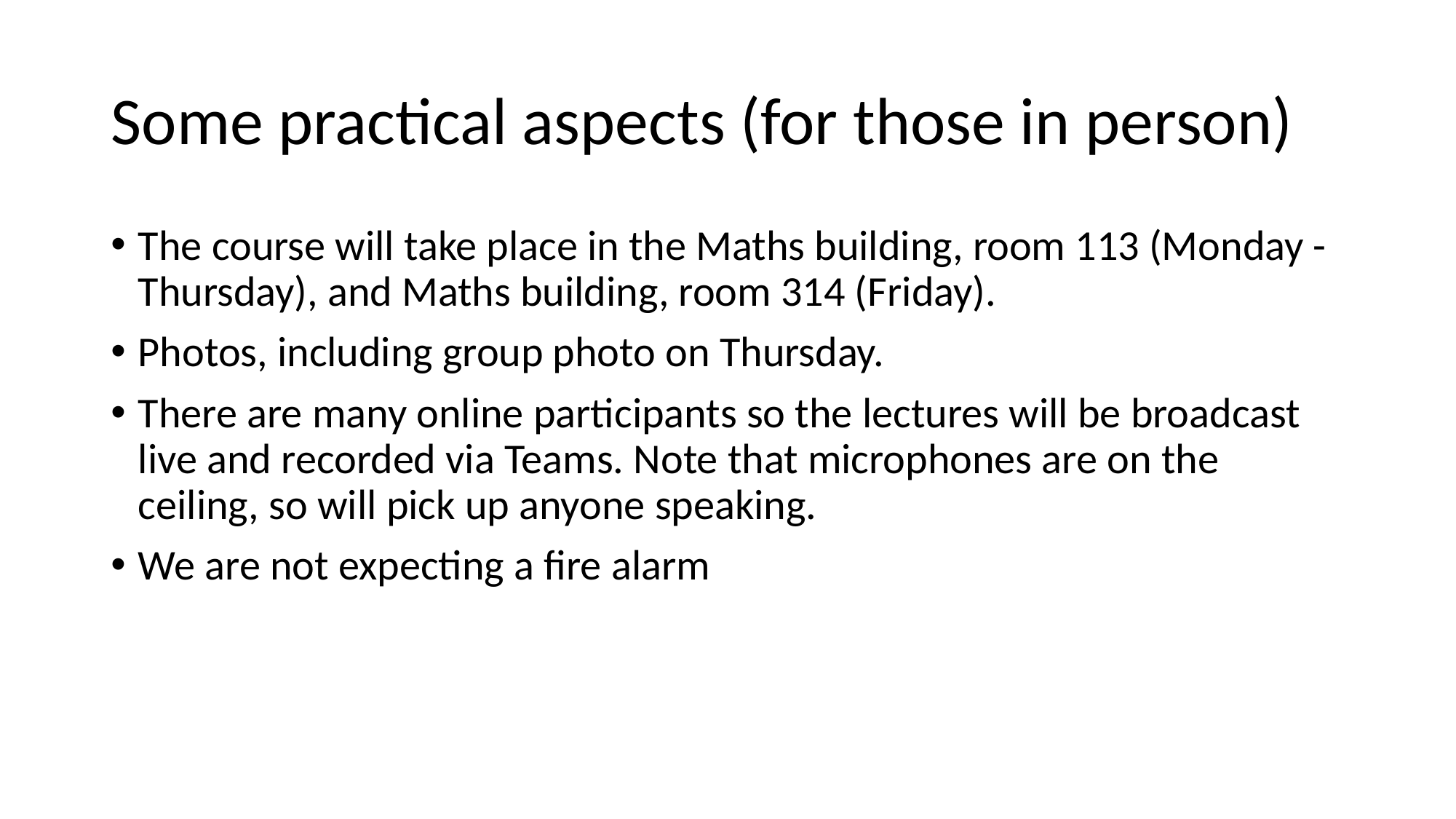

# Some practical aspects (for those in person)
The course will take place in the Maths building, room 113 (Monday - Thursday), and Maths building, room 314 (Friday).
Photos, including group photo on Thursday.
There are many online participants so the lectures will be broadcast live and recorded via Teams. Note that microphones are on the ceiling, so will pick up anyone speaking.
We are not expecting a fire alarm